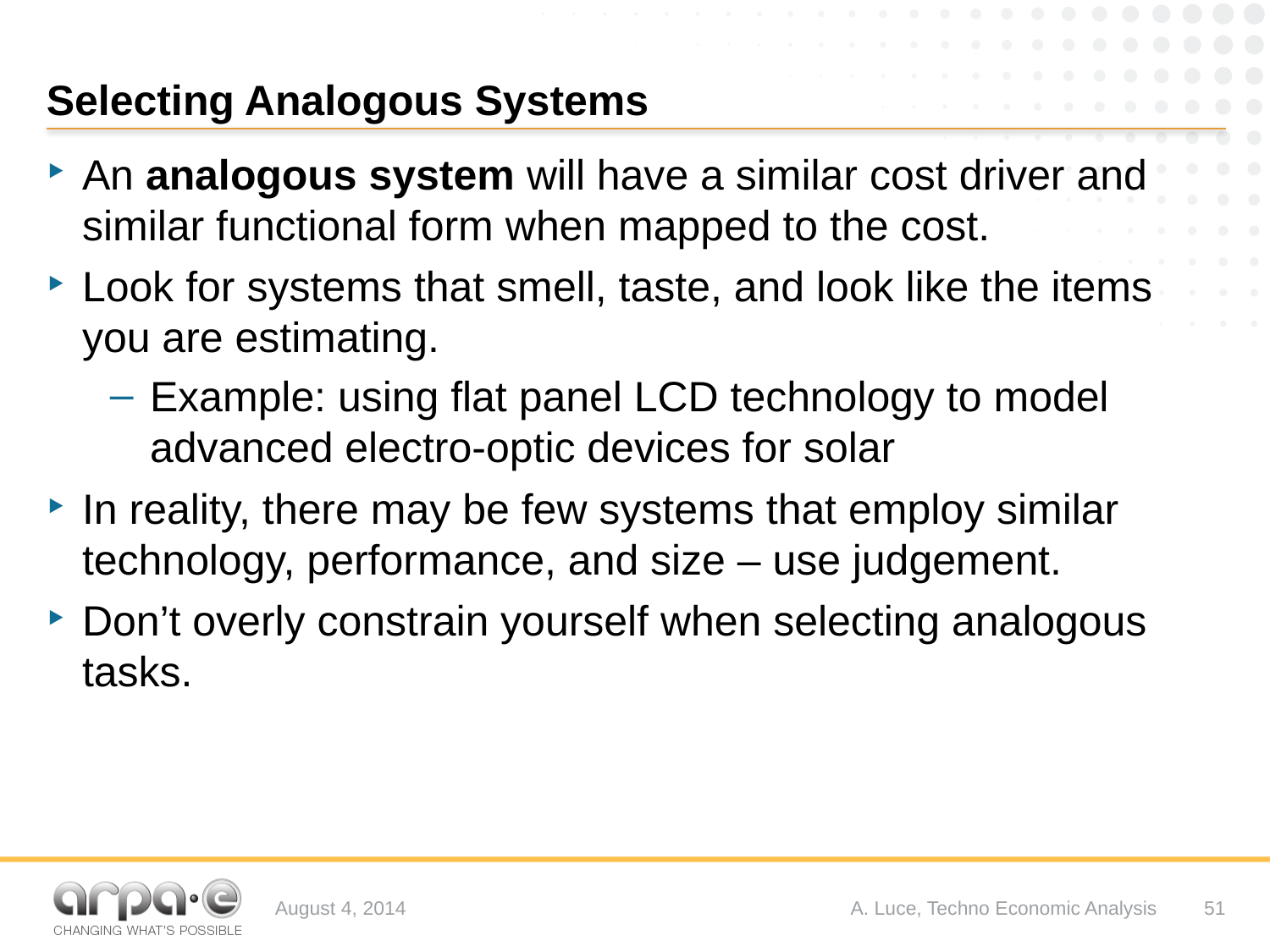

# Selecting Analogous Systems
An analogous system will have a similar cost driver and similar functional form when mapped to the cost.
Look for systems that smell, taste, and look like the items you are estimating.
Example: using flat panel LCD technology to model advanced electro-optic devices for solar
In reality, there may be few systems that employ similar technology, performance, and size – use judgement.
Don’t overly constrain yourself when selecting analogous tasks.

August 4, 2014
A. Luce, Techno Economic Analysis
51